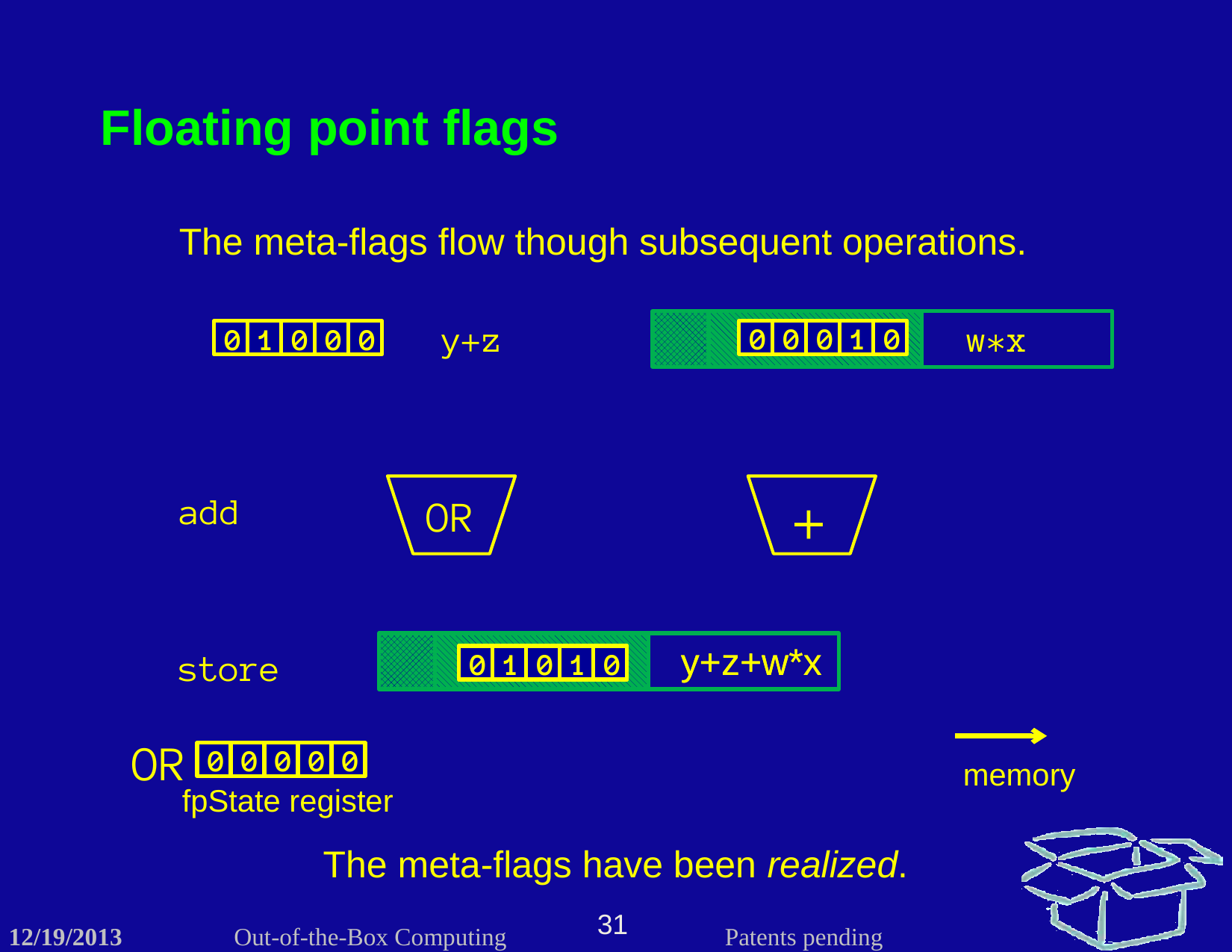

Floating point flags
The meta-flags flow though subsequent operations.
w*x
y+z

0
0
0
1
0
0
1
0
0
0
OR
+
add
y+z+w*x
y+z+w*x

store
0
1
0
1
0
0
1
0
1
0
OR
0
0
0
0
0
memory
fpState register
The meta-flags have been realized.